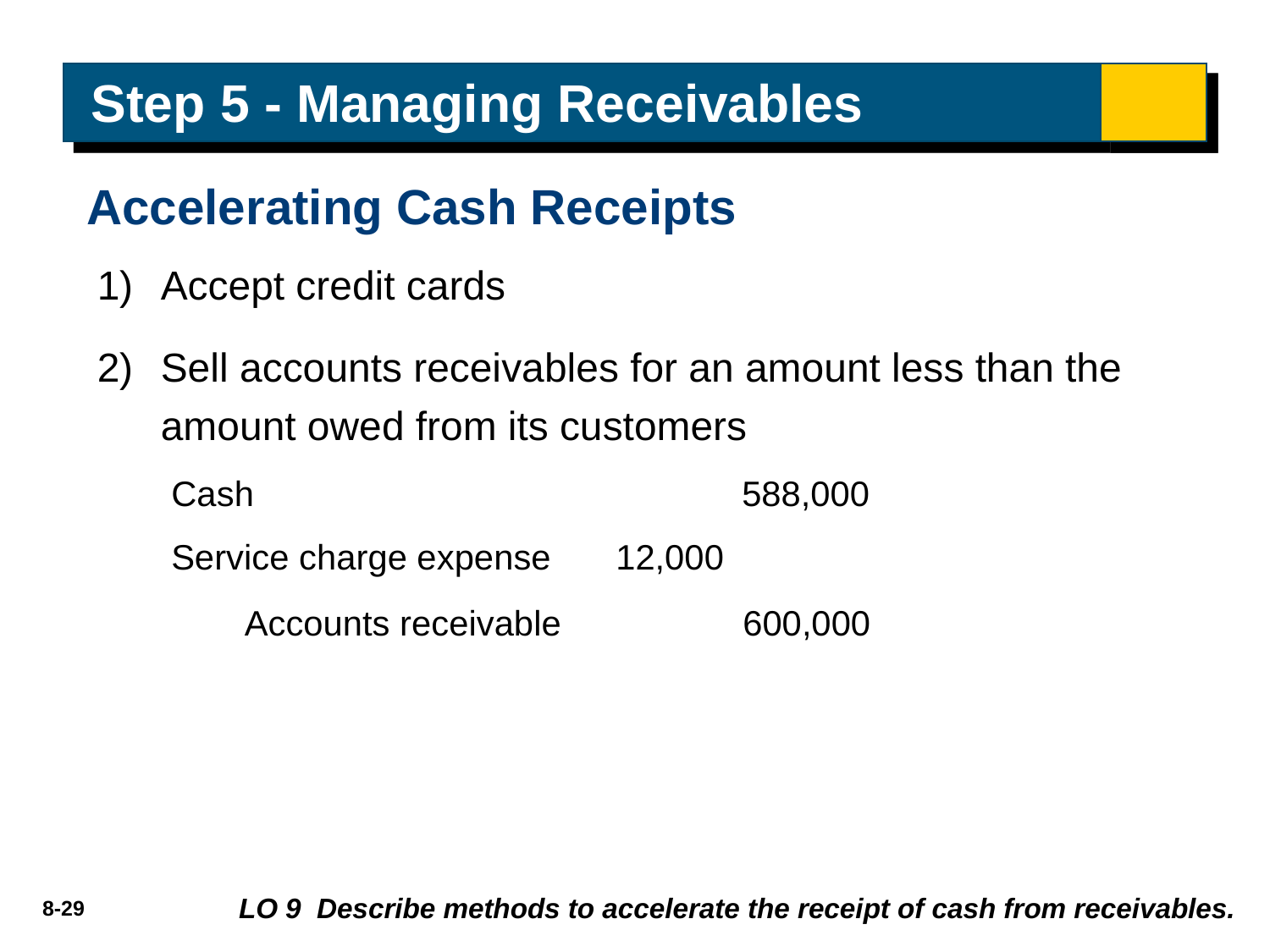

# Step 5 - Managing Receivables

Accelerating Cash Receipts
Accept credit cards
Sell accounts receivables for an amount less than the amount owed from its customers
Cash 	588,000
Service charge expense 	12,000
	 Accounts receivable		600,000
LO 9  Describe methods to accelerate the receipt of cash from receivables.